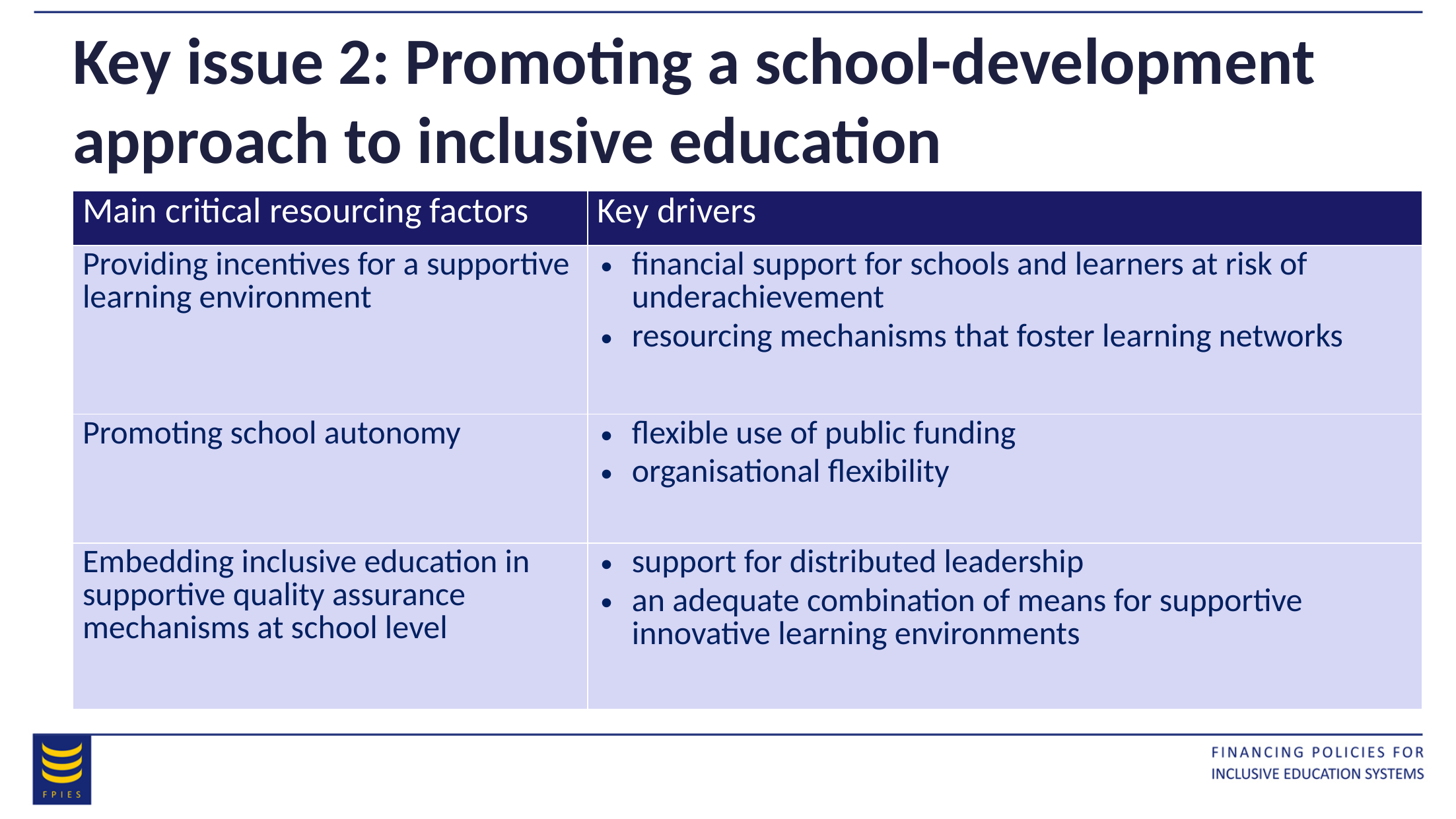

# Key issue 2: Promoting a school-development approach to inclusive education
| Main critical resourcing factors | Key drivers |
| --- | --- |
| Providing incentives for a supportive learning environment | financial support for schools and learners at risk of underachievement resourcing mechanisms that foster learning networks |
| Promoting school autonomy | flexible use of public funding organisational flexibility |
| Embedding inclusive education in supportive quality assurance mechanisms at school level | support for distributed leadership an adequate combination of means for supportive innovative learning environments |